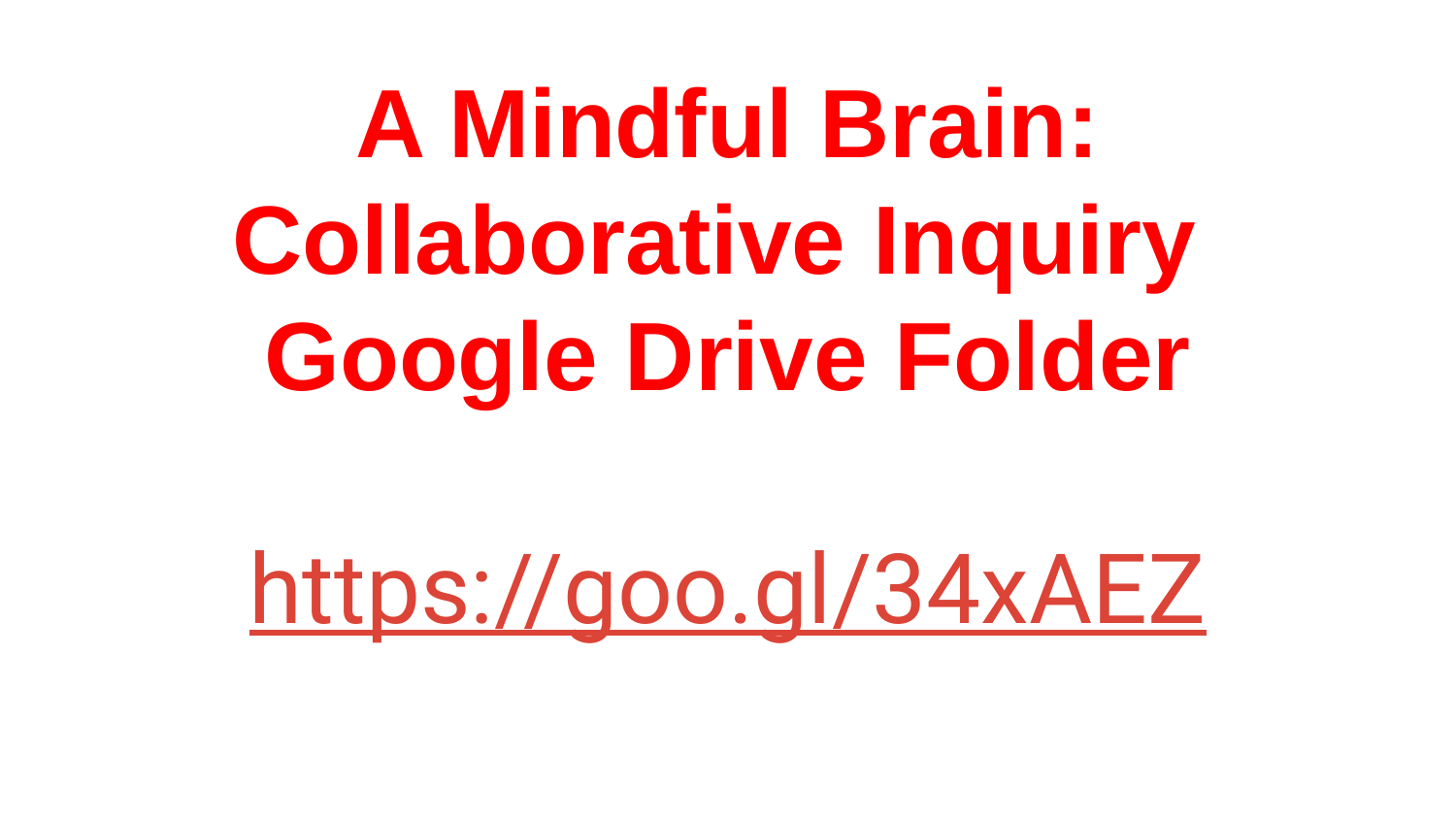

# A Mindful Brain: Collaborative Inquiry
Google Drive Folder

https://goo.gl/34xAEZ